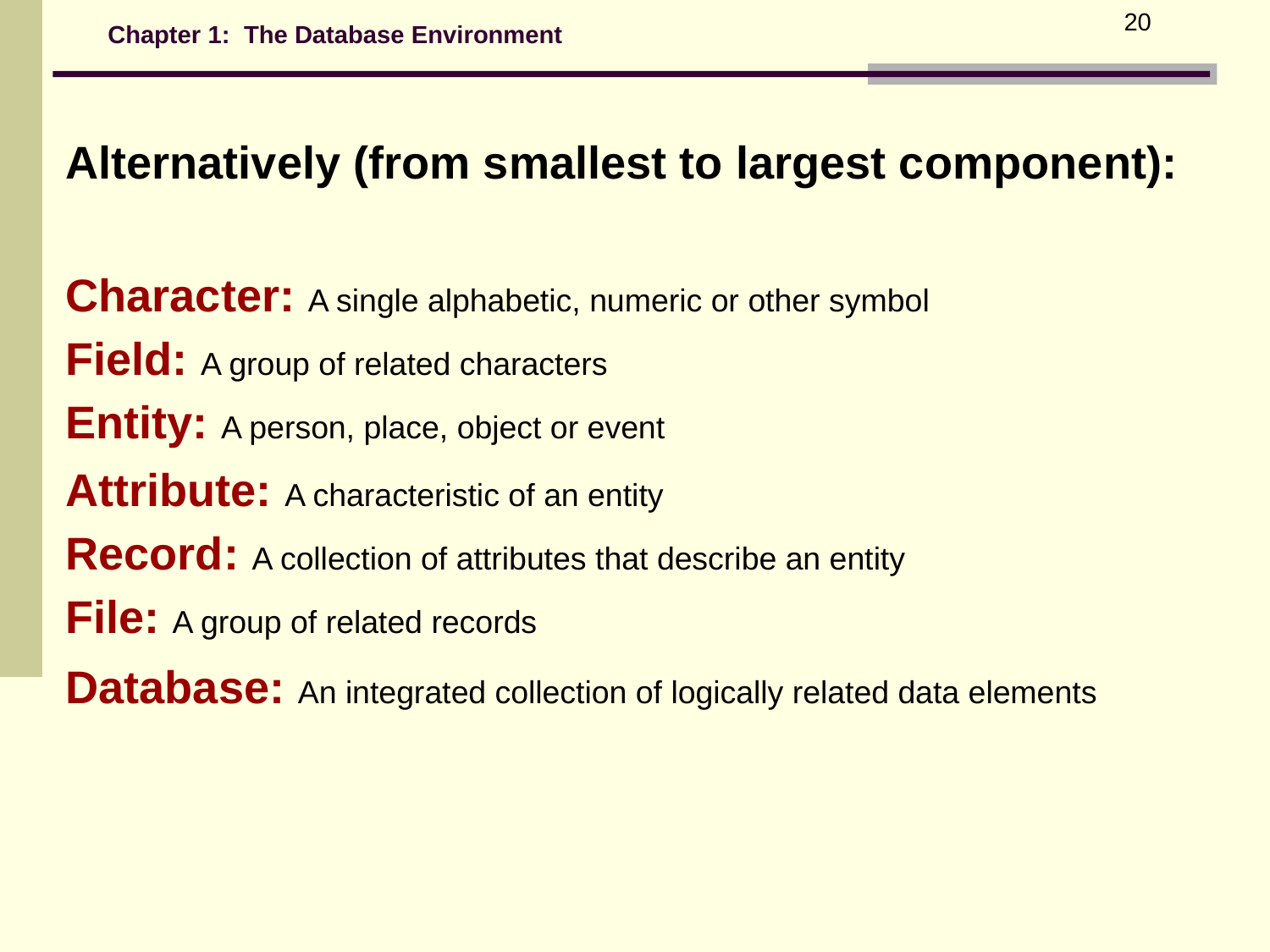

20
Chapter 1:  The Database Environment
Alternatively (from smallest to largest component):
Character: A single alphabetic, numeric or other symbol
Field: A group of related characters
Entity: A person, place, object or event
Attribute: A characteristic of an entity
Record: A collection of attributes that describe an entity
File: A group of related records
Database: An integrated collection of logically related data elements